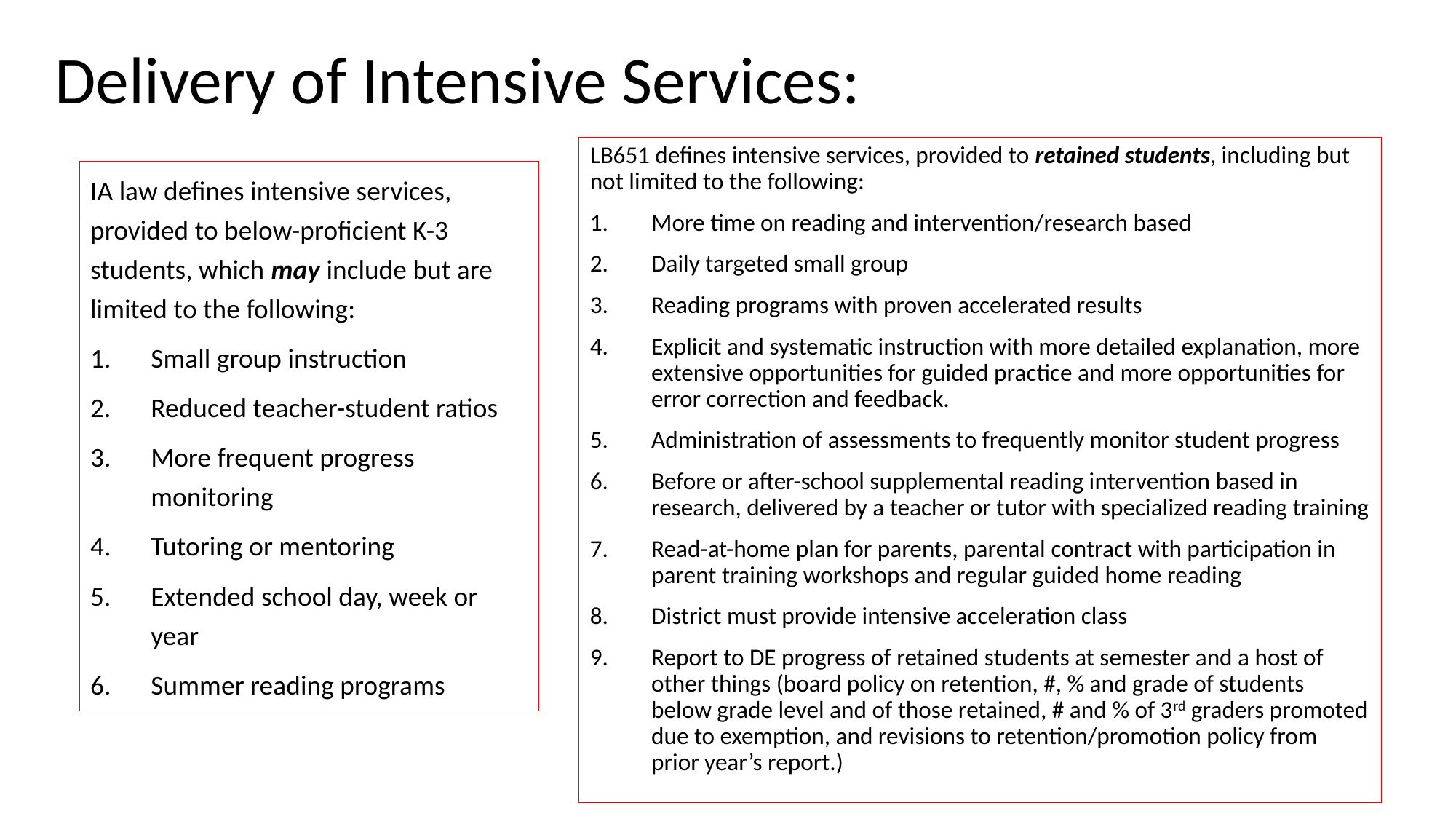

# Delivery of Intensive Services:
LB651 defines intensive services, provided to retained students, including but not limited to the following:
More time on reading and intervention/research based
Daily targeted small group
Reading programs with proven accelerated results
Explicit and systematic instruction with more detailed explanation, more extensive opportunities for guided practice and more opportunities for error correction and feedback.
Administration of assessments to frequently monitor student progress
Before or after-school supplemental reading intervention based in research, delivered by a teacher or tutor with specialized reading training
Read-at-home plan for parents, parental contract with participation in parent training workshops and regular guided home reading
District must provide intensive acceleration class
Report to DE progress of retained students at semester and a host of other things (board policy on retention, #, % and grade of students below grade level and of those retained, # and % of 3rd graders promoted due to exemption, and revisions to retention/promotion policy from prior year’s report.)

IA law defines intensive services, provided to below-proficient K-3 students, which may include but are limited to the following:
Small group instruction
Reduced teacher-student ratios
More frequent progress monitoring
Tutoring or mentoring
Extended school day, week or year
Summer reading programs